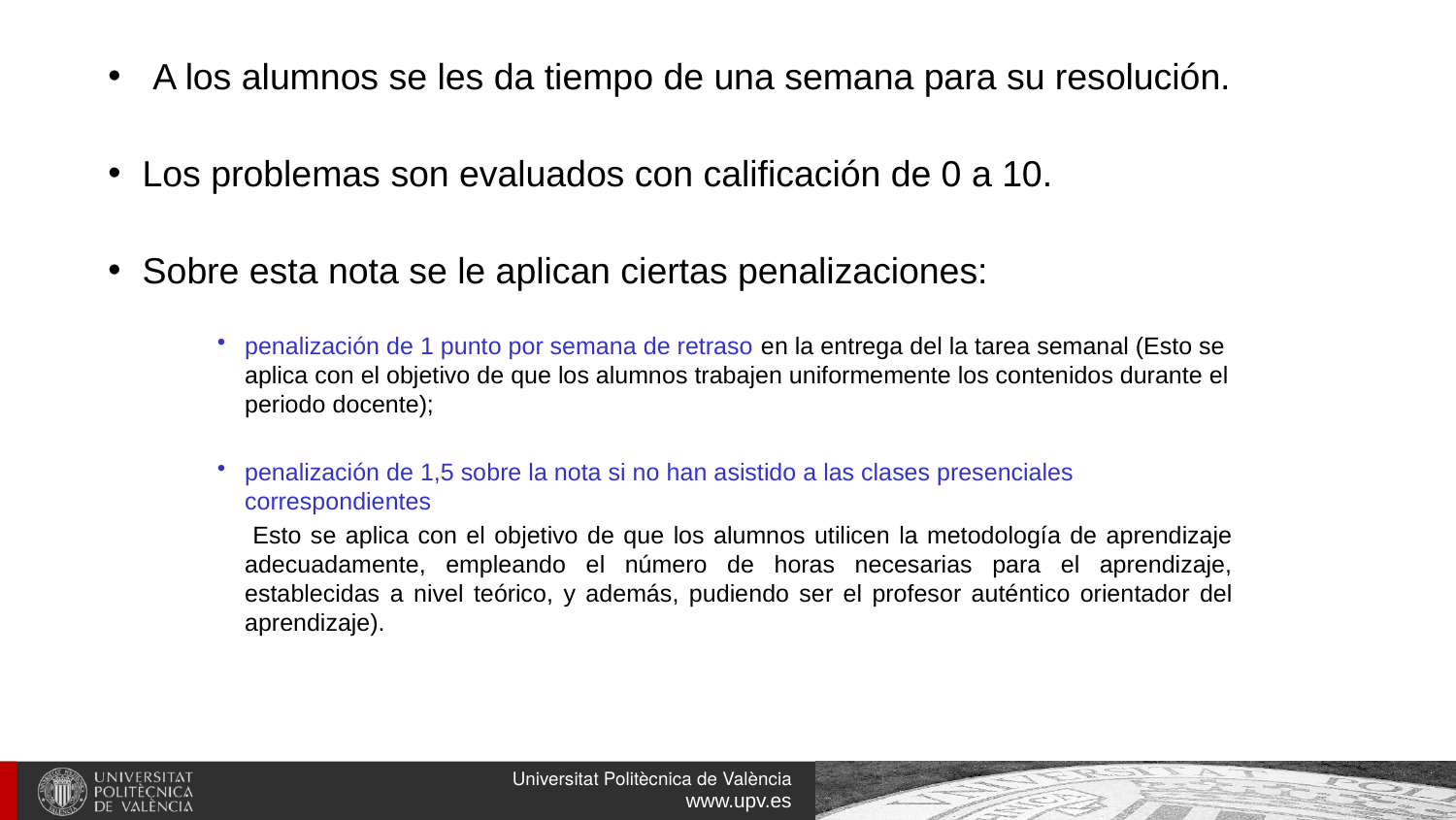

A los alumnos se les da tiempo de una semana para su resolución.

Los problemas son evaluados con calificación de 0 a 10.

Sobre esta nota se le aplican ciertas penalizaciones:

penalización de 1 punto por semana de retraso en la entrega del la tarea semanal (Esto se aplica con el objetivo de que los alumnos trabajen uniformemente los contenidos durante el periodo docente);

penalización de 1,5 sobre la nota si no han asistido a las clases presenciales correspondientes
	(Esto se aplica con el objetivo de que los alumnos utilicen la metodología de aprendizaje adecuadamente, empleando el número de horas necesarias para el aprendizaje, establecidas a nivel teórico, y además, pudiendo ser el profesor auténtico orientador del aprendizaje).